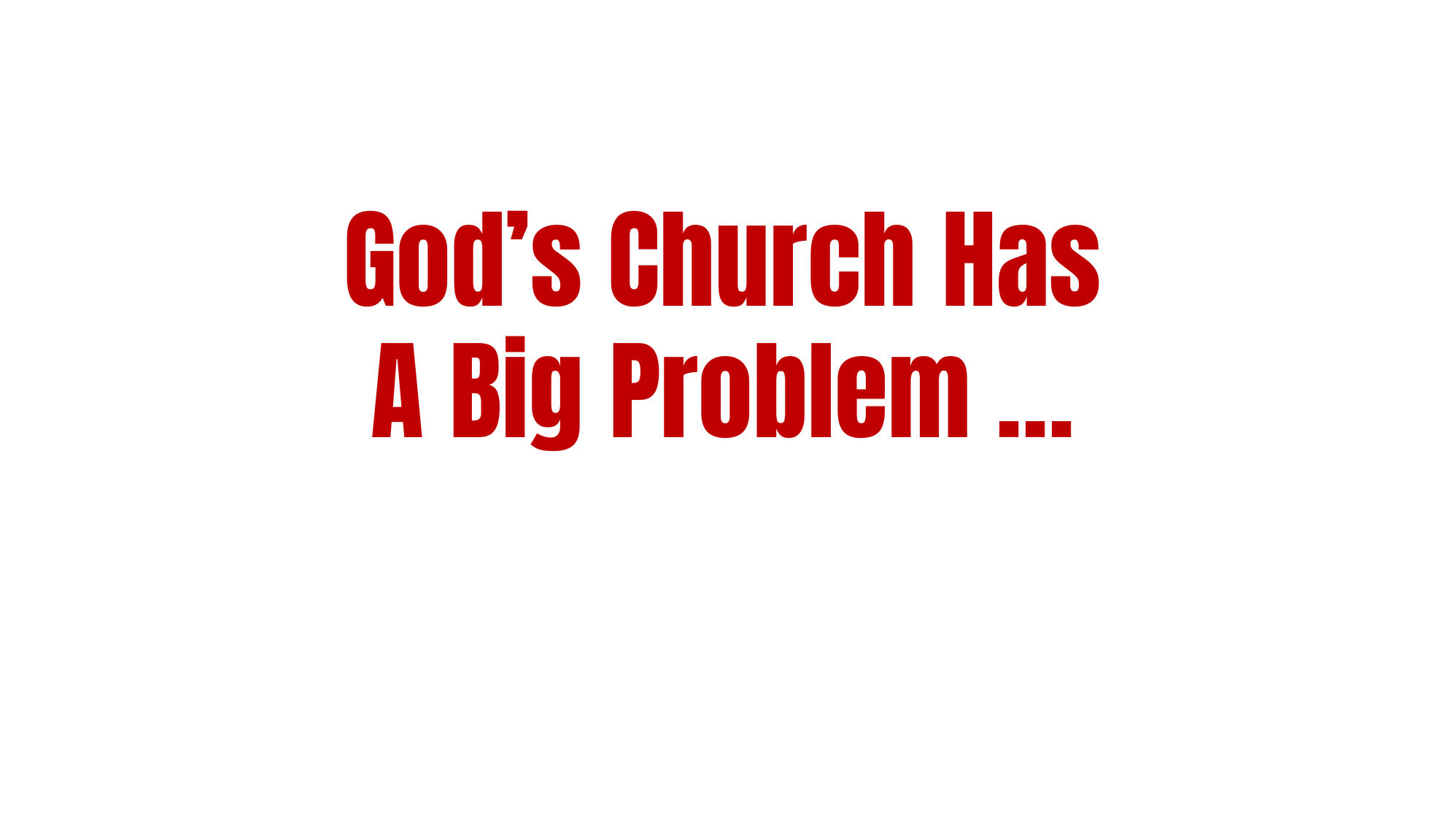

God’s Church Has
A Big Problem …